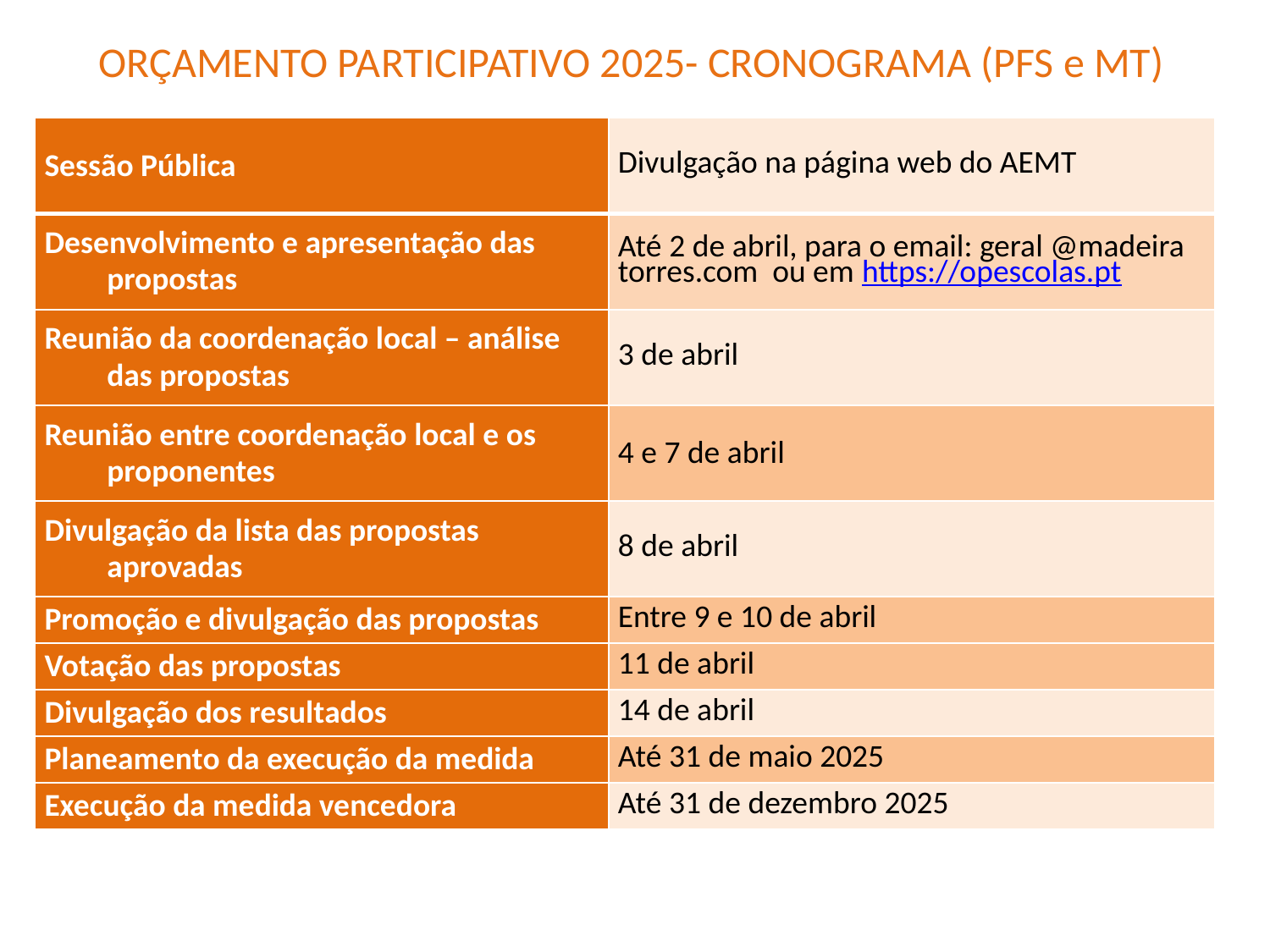

ORÇAMENTO PARTICIPATIVO 2025- CRONOGRAMA (PFS e MT)

| Sessão Pública | Divulgação na página web do AEMT |
| --- | --- |
| Desenvolvimento e apresentação das propostas | Até 2 de abril, para o email: geral @madeira torres.com ou em https://opescolas.pt |
| Reunião da coordenação local – análise das propostas | 3 de abril |
| Reunião entre coordenação local e os proponentes | 4 e 7 de abril |
| Divulgação da lista das propostas aprovadas | 8 de abril |
| Promoção e divulgação das propostas | Entre 9 e 10 de abril |
| Votação das propostas | 11 de abril |
| Divulgação dos resultados | 14 de abril |
| Planeamento da execução da medida | Até 31 de maio 2025 |
| Execução da medida vencedora | Até 31 de dezembro 2025 |